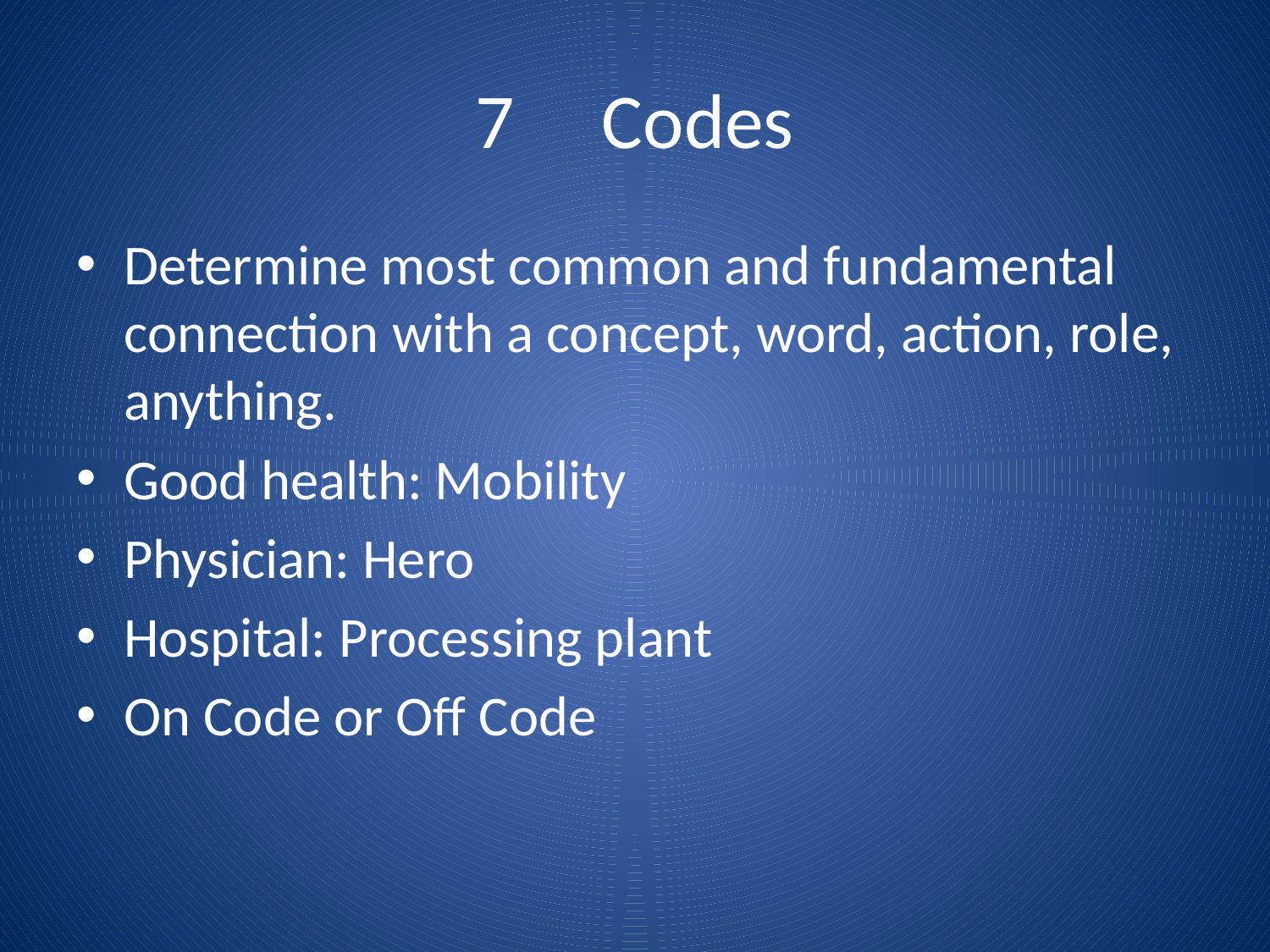

# 7     Codes
Determine most common and fundamental connection with a concept, word, action, role, anything.
Good health: Mobility
Physician: Hero
Hospital: Processing plant
On Code or Off Code